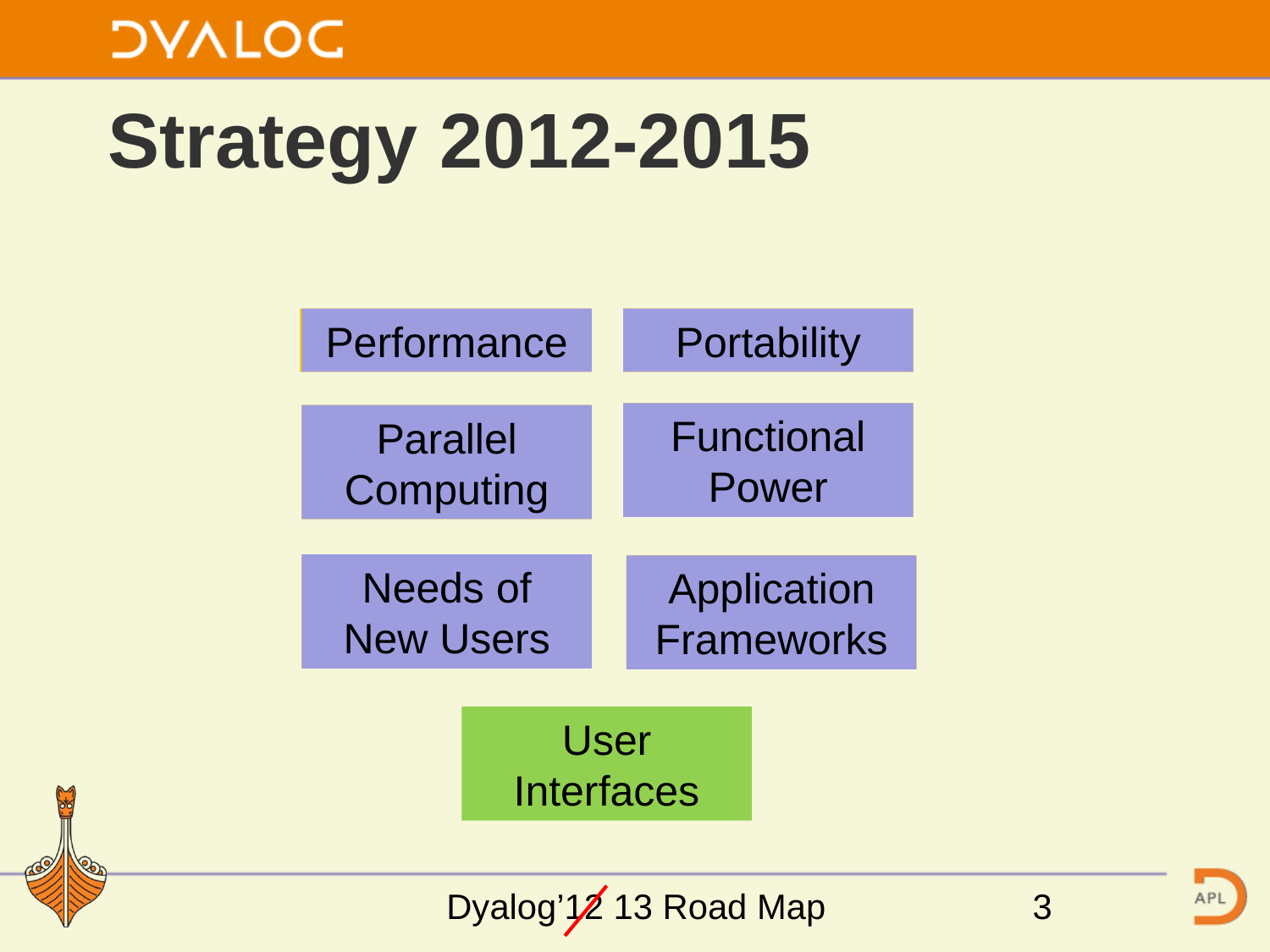

# Strategy 2012-2015
Performance
Performance
Portability
Portability
Functional
Power
Functional
Power
Parallel
Computing
Parallel
Computing
Needs of
New Users
Needs of
New Users
Application
Frameworks
Application
Frameworks
User
Interfaces

Dyalog’12 13 Road Map
3